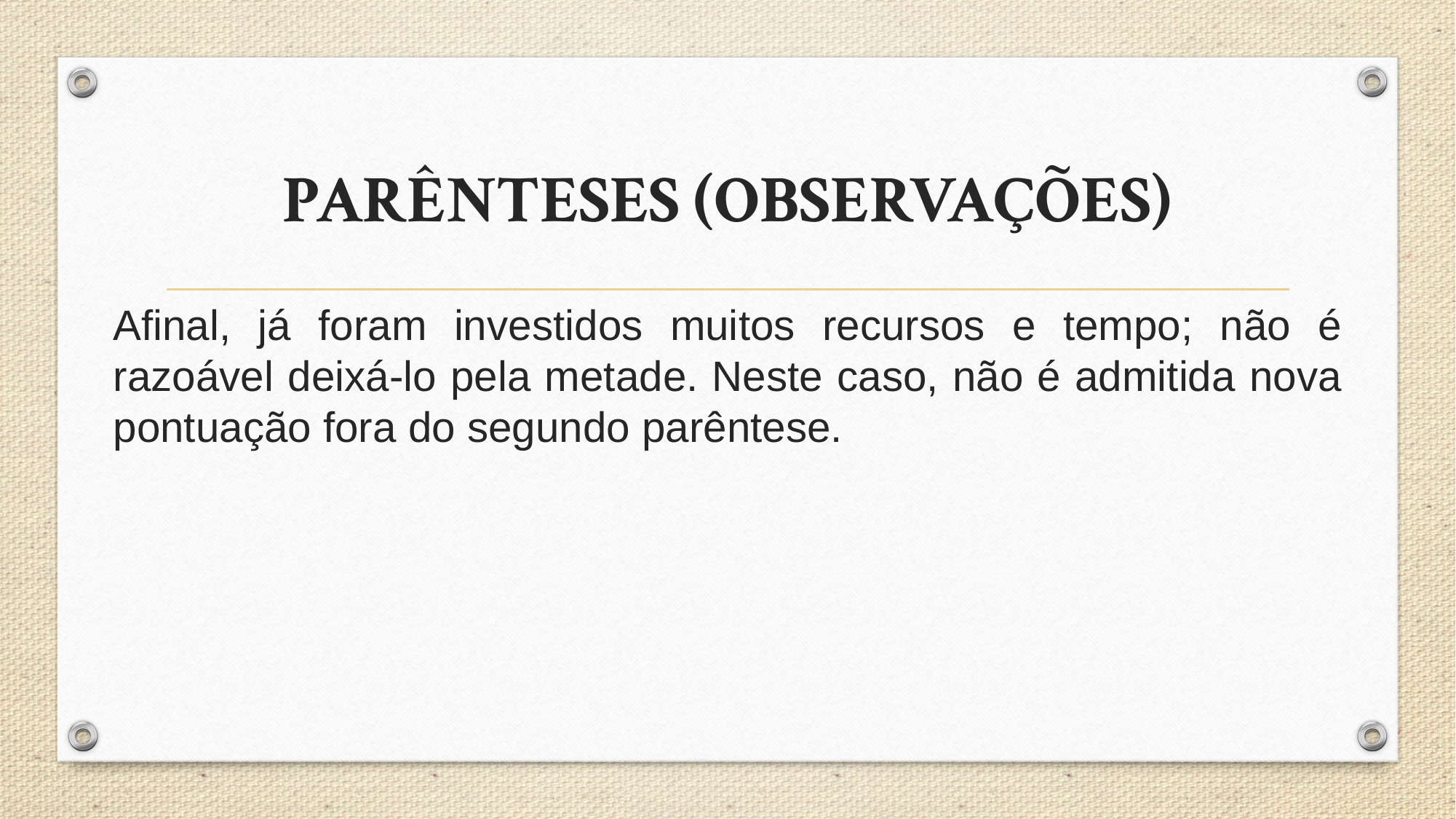

# PARÊNTESES (OBSERVAÇÕES)
Afinal, já foram investidos muitos recursos e tempo; não é razoável deixá-lo pela metade. Neste caso, não é admitida nova pontuação fora do segundo parêntese.